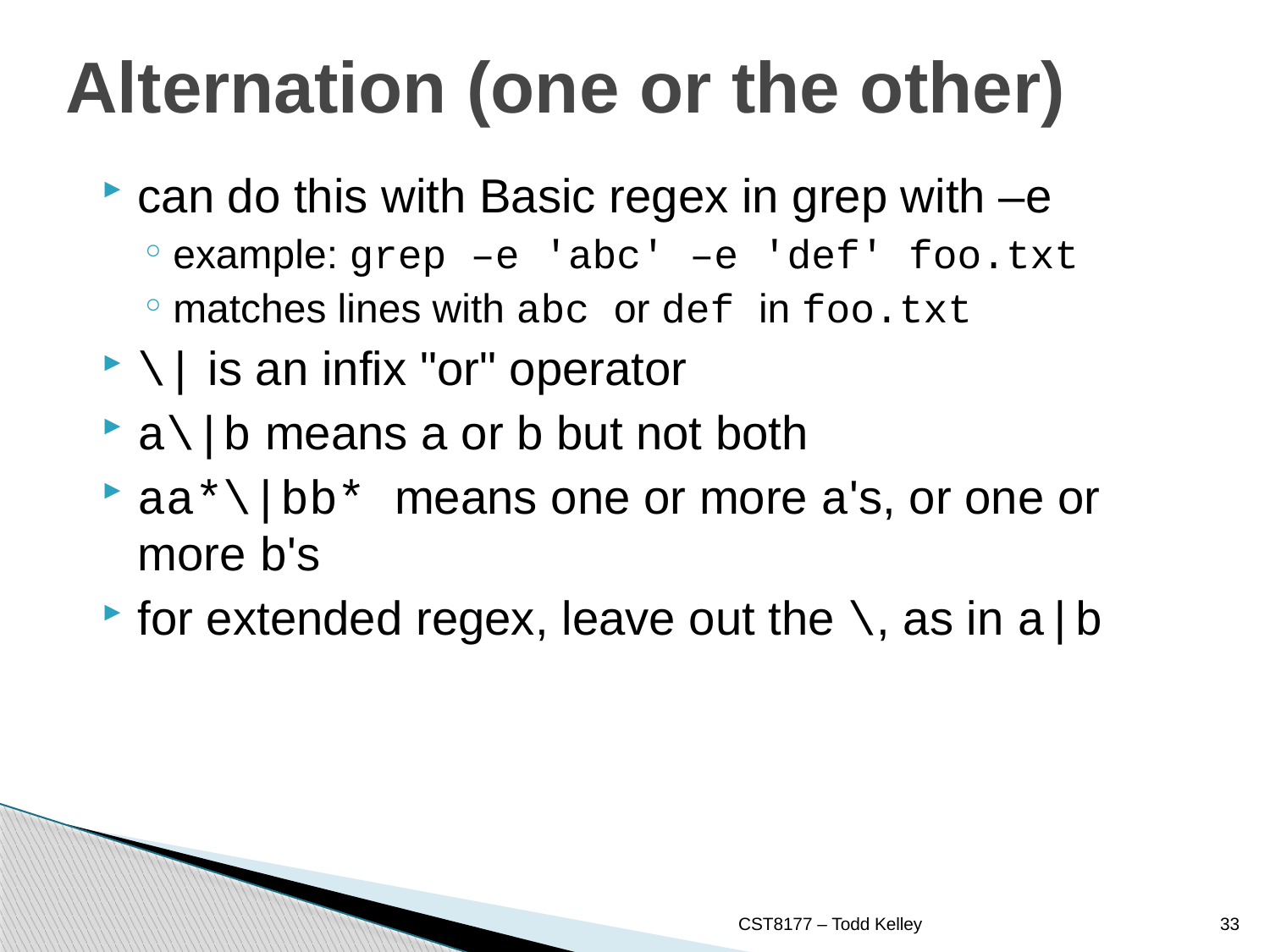

# Alternation (one or the other)
can do this with Basic regex in grep with –e
example: grep –e 'abc' –e 'def' foo.txt
matches lines with abc or def in foo.txt
\| is an infix "or" operator
a\|b means a or b but not both
aa*\|bb* means one or more a's, or one or more b's
for extended regex, leave out the \, as in a|b
CST8177 – Todd Kelley
33